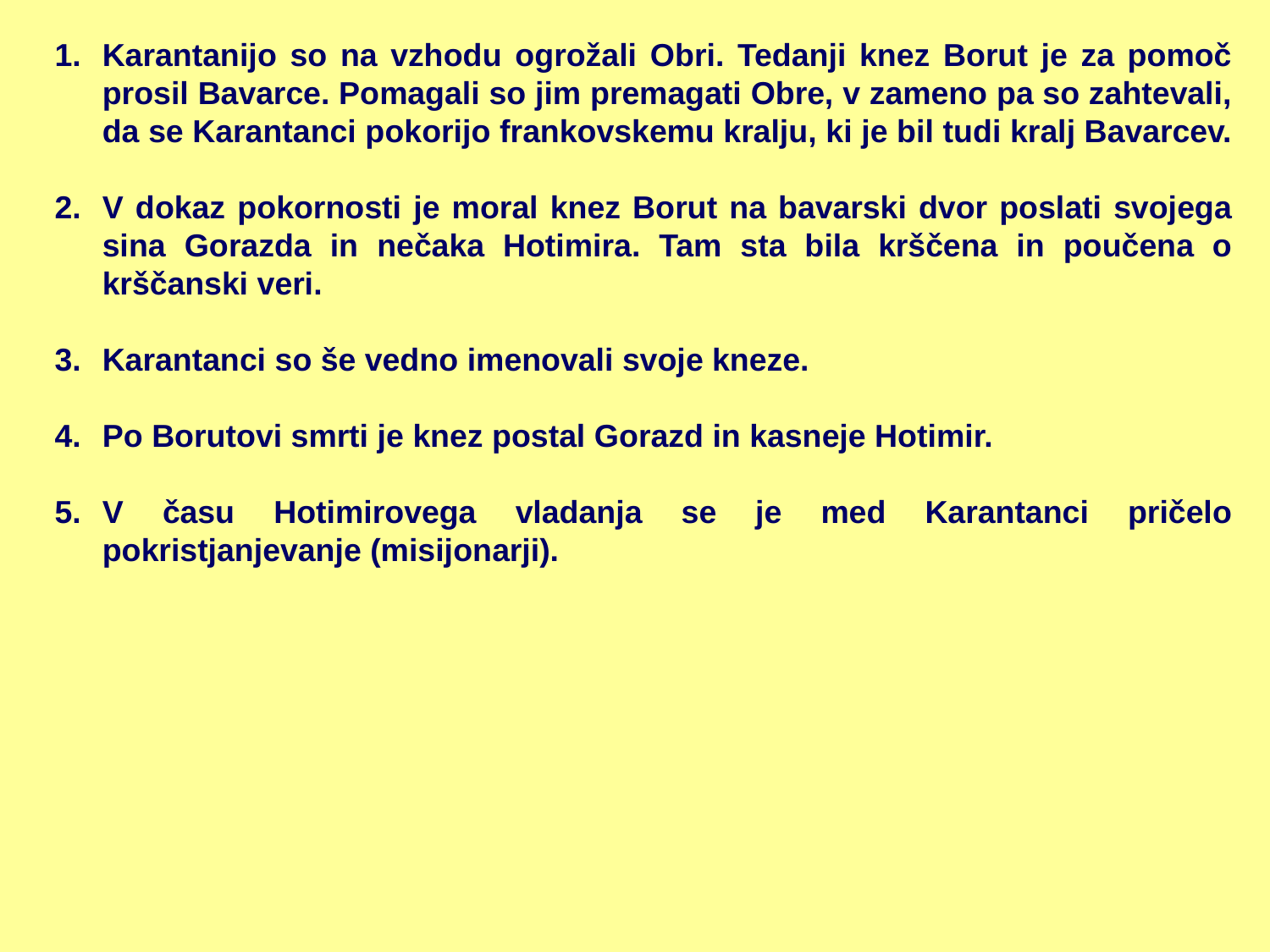

Karantanijo so na vzhodu ogrožali Obri. Tedanji knez Borut je za pomoč prosil Bavarce. Pomagali so jim premagati Obre, v zameno pa so zahtevali, da se Karantanci pokorijo frankovskemu kralju, ki je bil tudi kralj Bavarcev.

V dokaz pokornosti je moral knez Borut na bavarski dvor poslati svojega sina Gorazda in nečaka Hotimira. Tam sta bila krščena in poučena o krščanski veri.

Karantanci so še vedno imenovali svoje kneze.

Po Borutovi smrti je knez postal Gorazd in kasneje Hotimir.

V času Hotimirovega vladanja se je med Karantanci pričelo pokristjanjevanje (misijonarji).